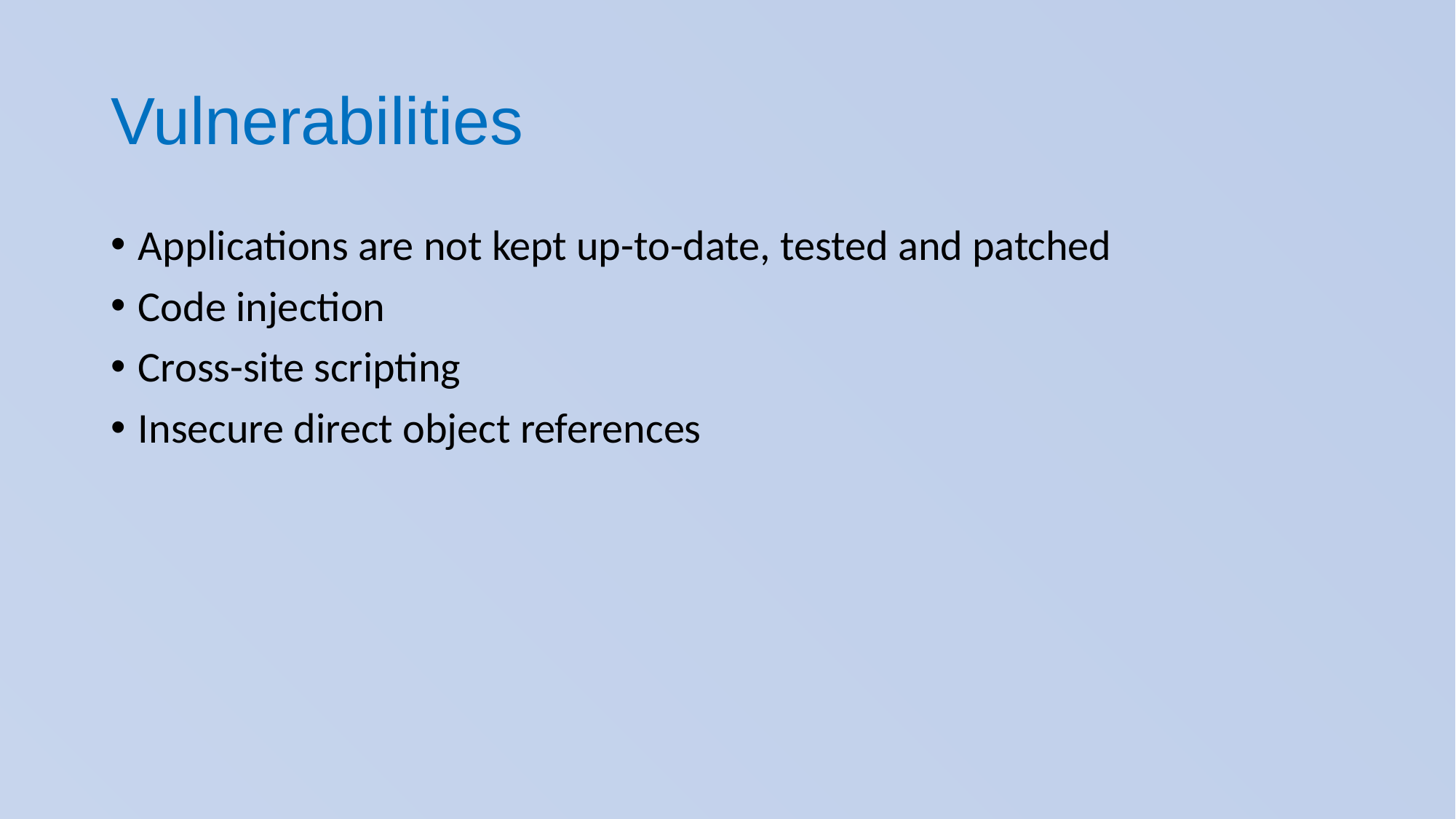

# Vulnerabilities
Applications are not kept up-to-date, tested and patched
Code injection
Cross-site scripting
Insecure direct object references